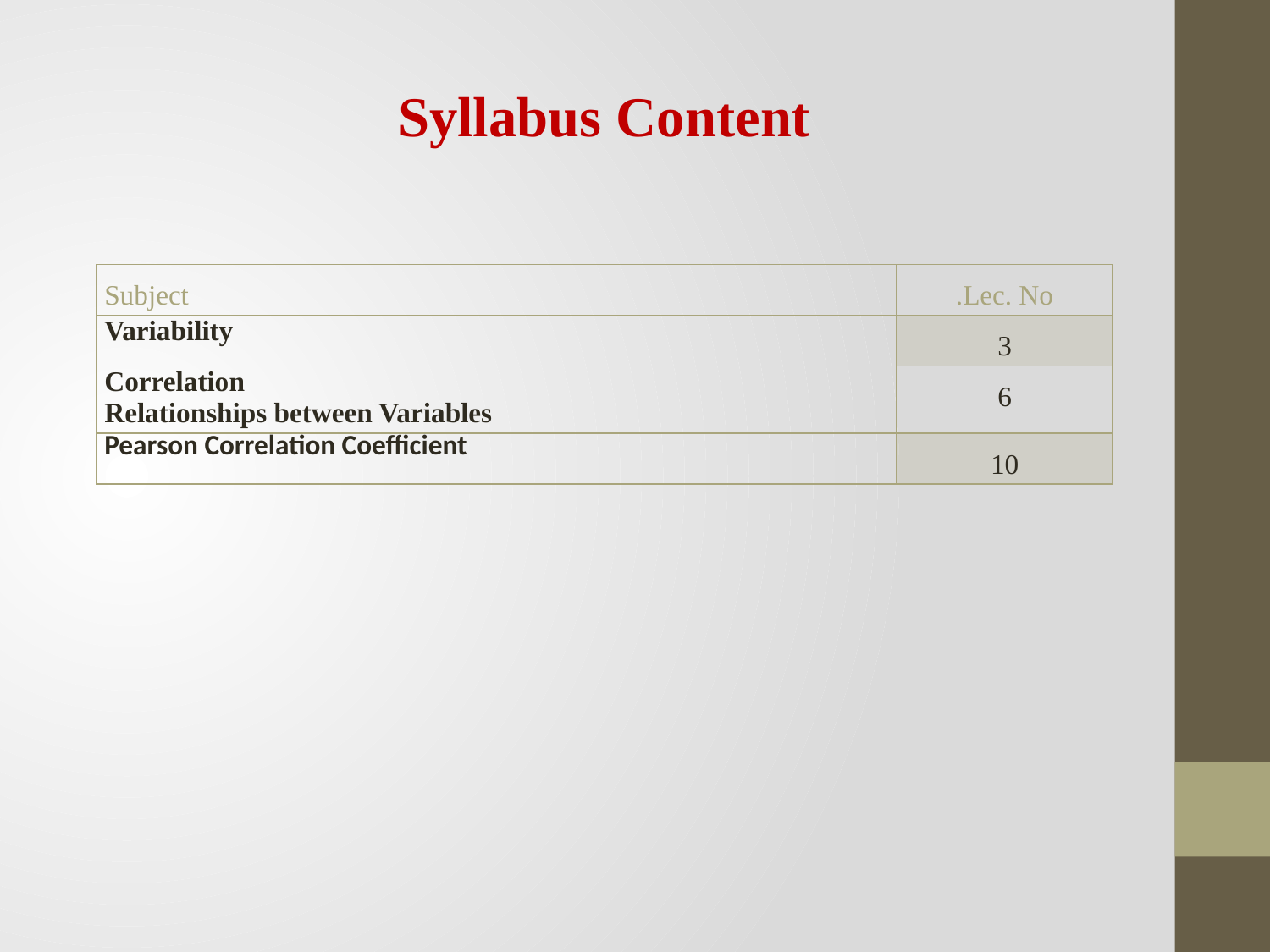

Syllabus Content
| Subject | Lec. No. |
| --- | --- |
| Variability | 3 |
| Correlation Relationships between Variables | 6 |
| Pearson Correlation Coefficient | 10 |